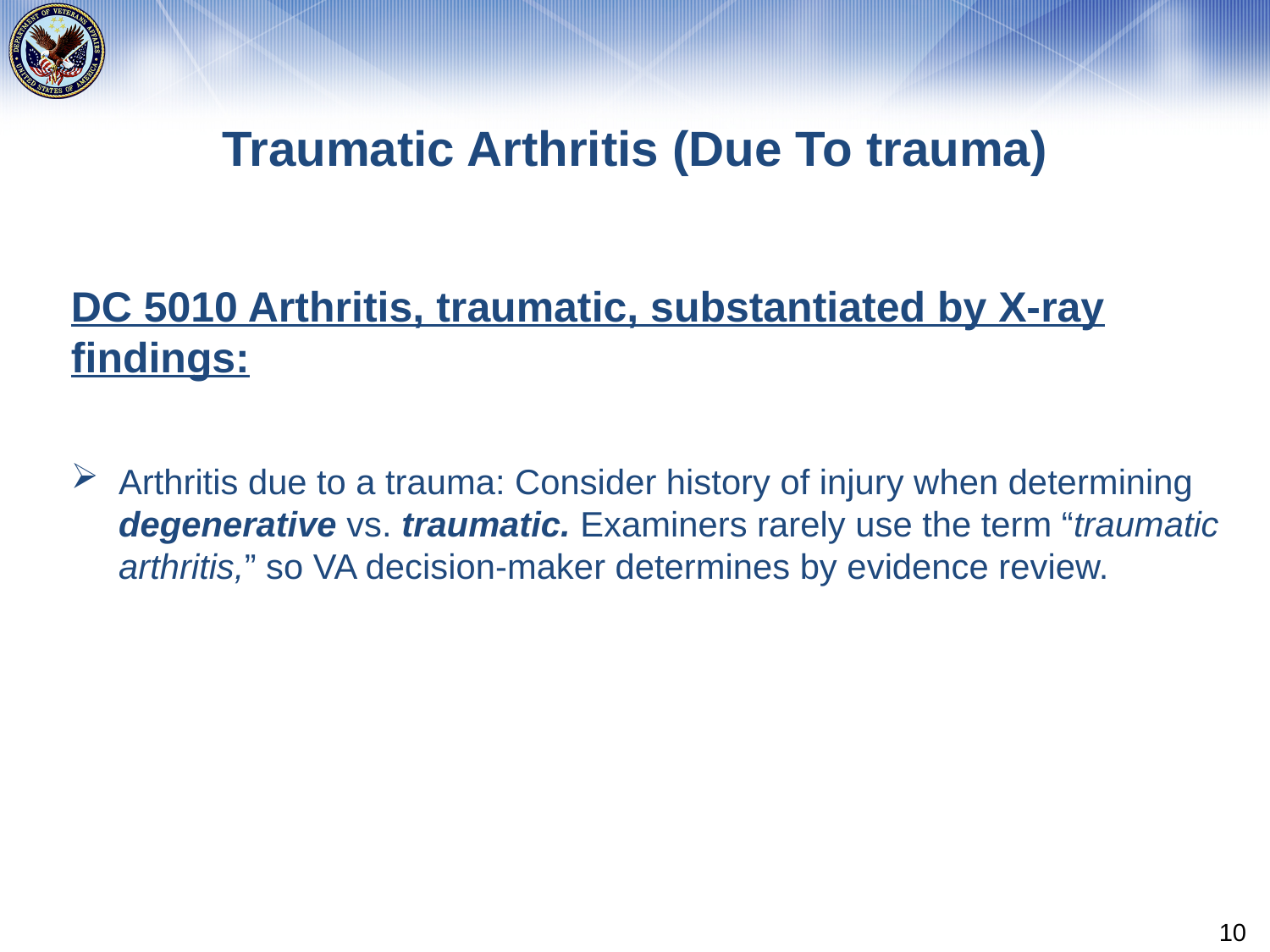

# Traumatic Arthritis (Due To trauma)
DC 5010 Arthritis, traumatic, substantiated by X-ray findings:

Arthritis due to a trauma: Consider history of injury when determining degenerative vs. traumatic. Examiners rarely use the term “traumatic arthritis,” so VA decision-maker determines by evidence review.

10